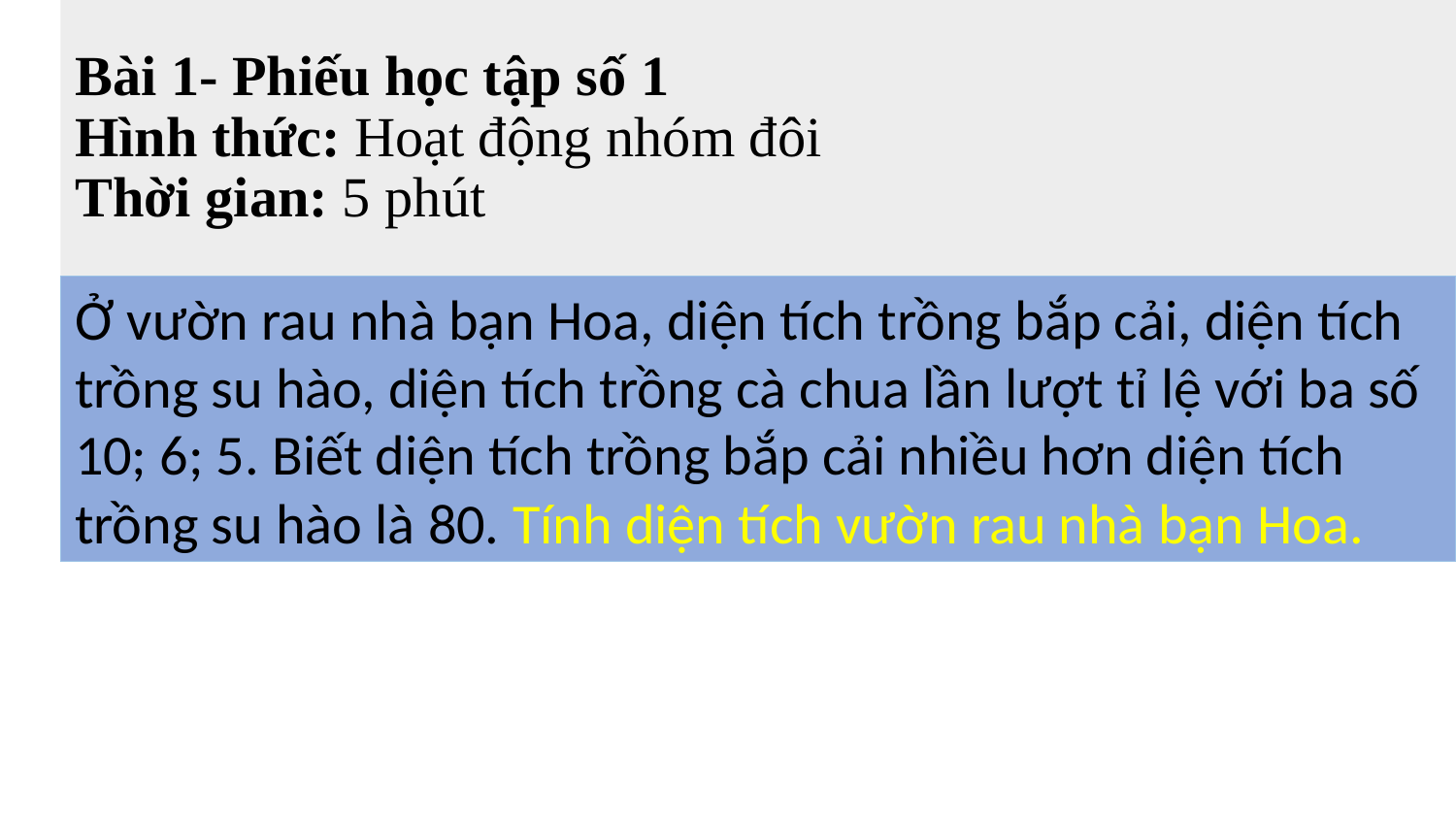

# Bài 1- Phiếu học tập số 1 Hình thức: Hoạt động nhóm đôi Thời gian: 5 phút
Ở vườn rau nhà bạn Hoa, diện tích trồng bắp cải, diện tích trồng su hào, diện tích trồng cà chua lần lượt tỉ lệ với ba số 10; 6; 5. Biết diện tích trồng bắp cải nhiều hơn diện tích trồng su hào là 80. Tính diện tích vườn rau nhà bạn Hoa.